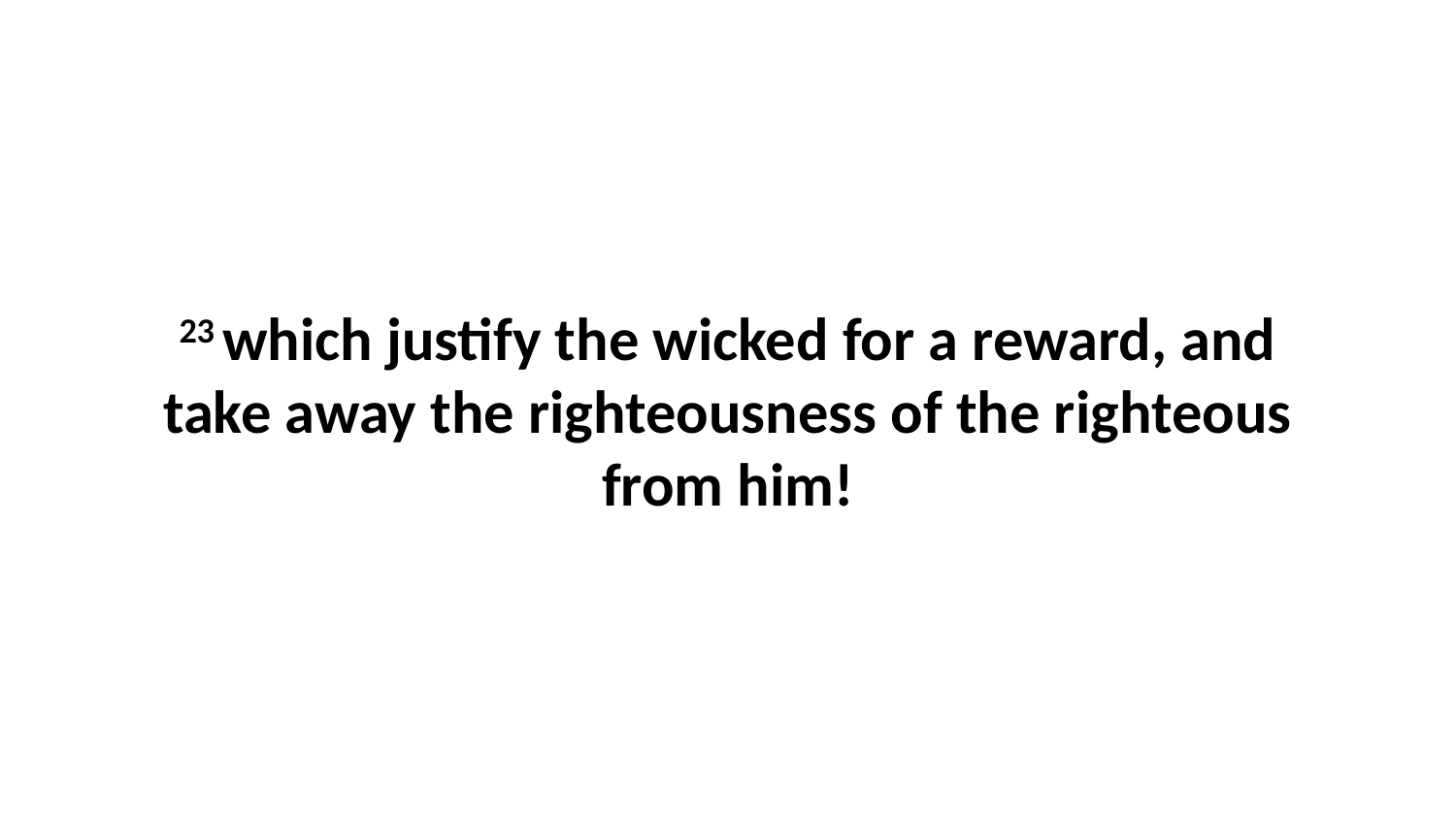

23 which justify the wicked for a reward, and take away the righteousness of the righteous from him!